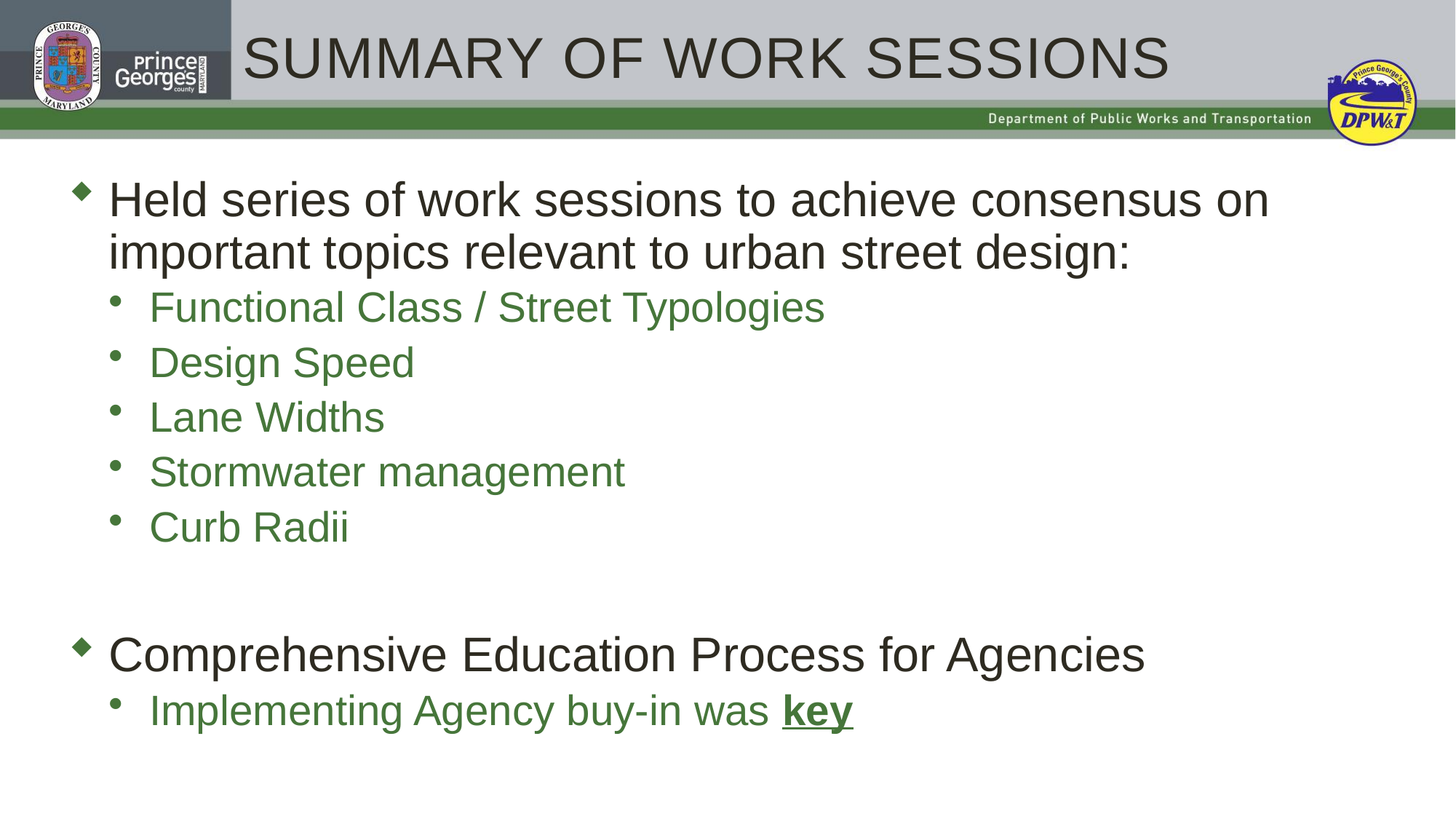

# Summary of Work sessions
Held series of work sessions to achieve consensus on important topics relevant to urban street design:
Functional Class / Street Typologies
Design Speed
Lane Widths
Stormwater management
Curb Radii

Comprehensive Education Process for Agencies
Implementing Agency buy-in was key